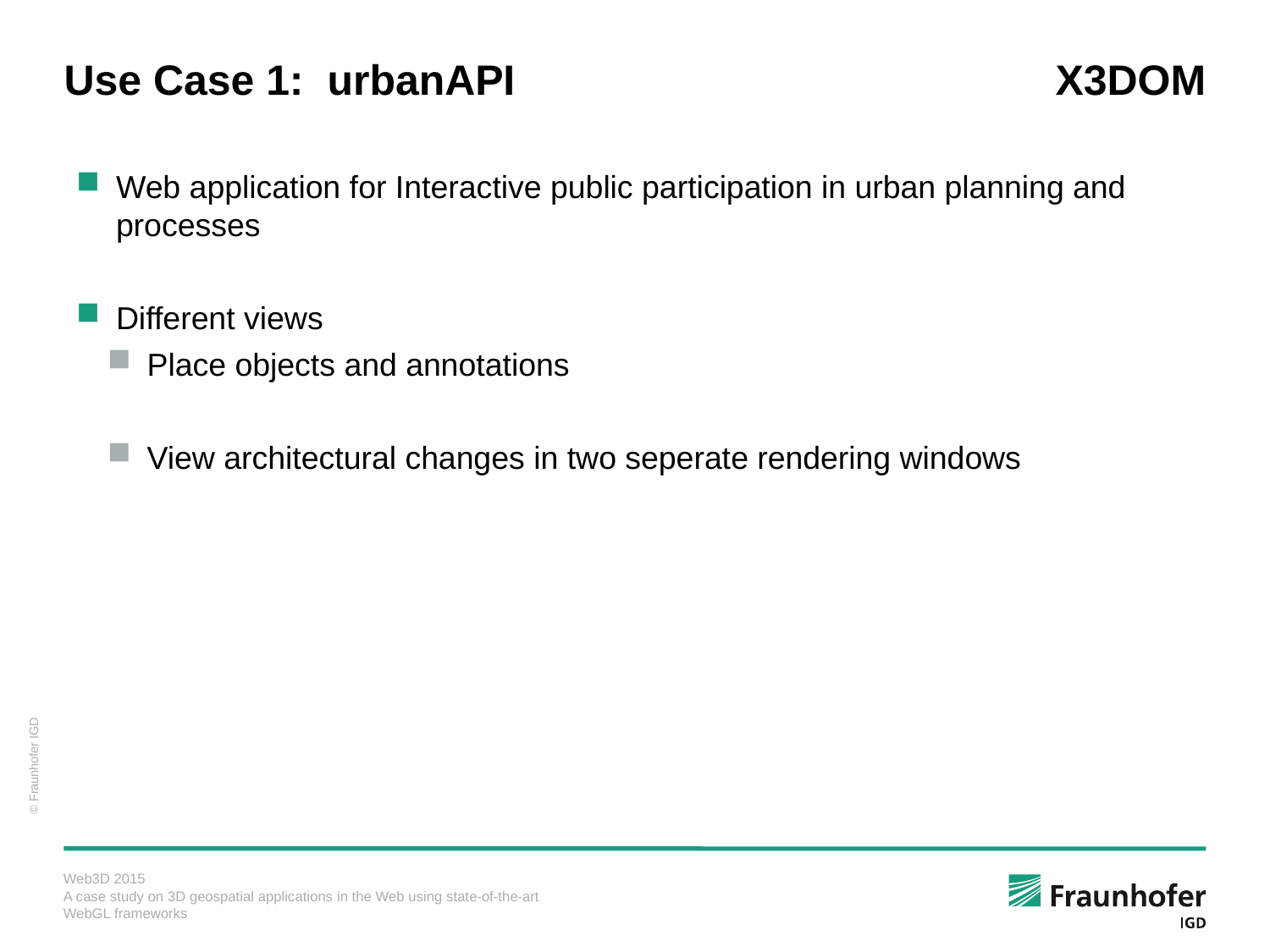

# Use Case 1:  urbanAPI
X3DOM
Web application for Interactive public participation in urban planning and processes

Different views
Place objects and annotations

View architectural changes in two seperate rendering windows
© Fraunhofer IGD